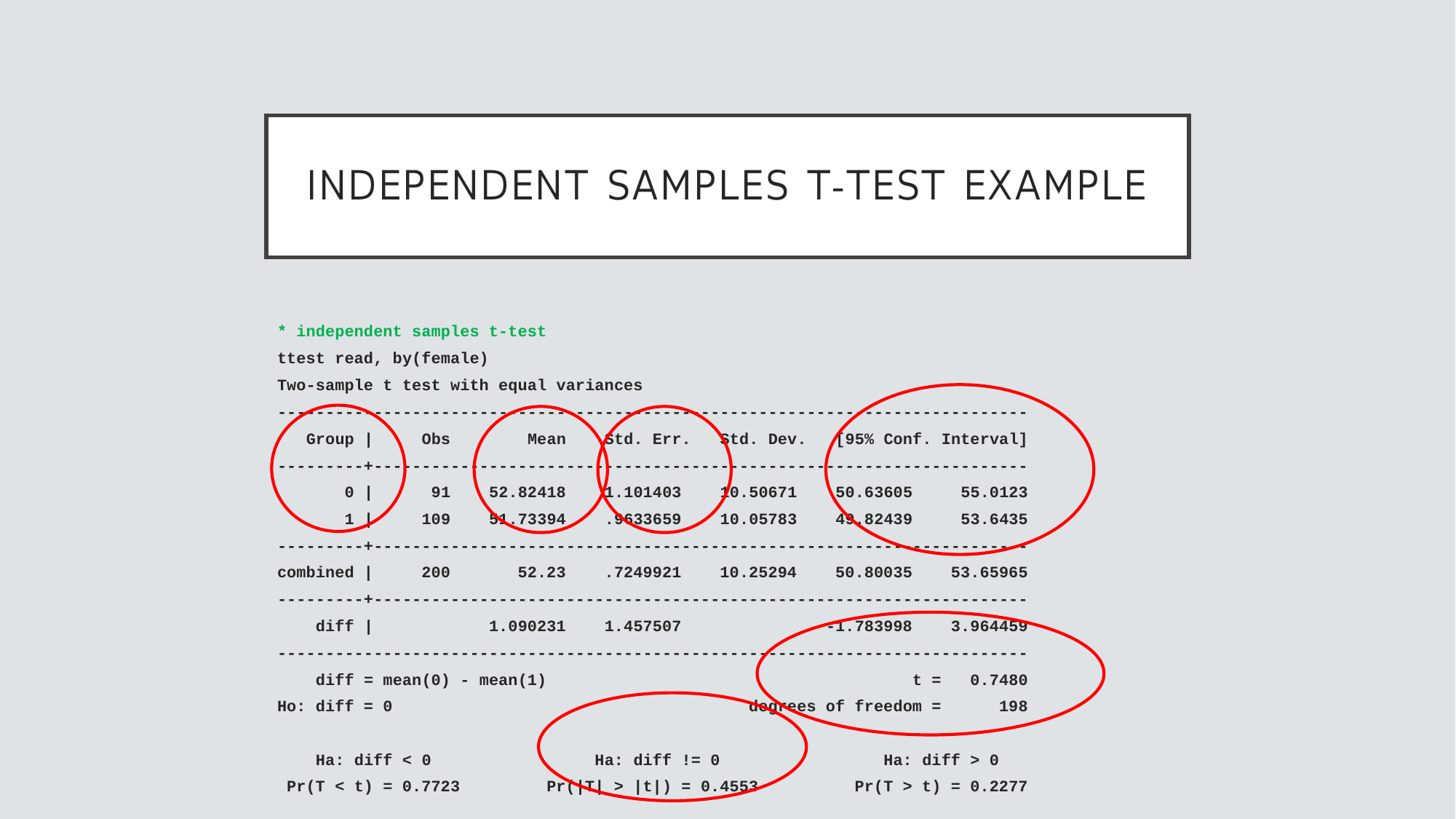

# independent samples t-test example
* independent samples t-test
ttest read, by(female)
Two-sample t test with equal variances
------------------------------------------------------------------------------
   Group |     Obs        Mean    Std. Err.   Std. Dev.   [95% Conf. Interval]
---------+--------------------------------------------------------------------
       0 |      91    52.82418    1.101403    10.50671    50.63605     55.0123
       1 |     109    51.73394    .9633659    10.05783    49.82439     53.6435
---------+--------------------------------------------------------------------
combined |     200       52.23    .7249921    10.25294    50.80035    53.65965
---------+--------------------------------------------------------------------
    diff |            1.090231    1.457507               -1.783998    3.964459
------------------------------------------------------------------------------
    diff = mean(0) - mean(1)                                      t =   0.7480
Ho: diff = 0                                     degrees of freedom =      198

    Ha: diff < 0                 Ha: diff != 0                 Ha: diff > 0
 Pr(T < t) = 0.7723         Pr(|T| > |t|) = 0.4553          Pr(T > t) = 0.2277